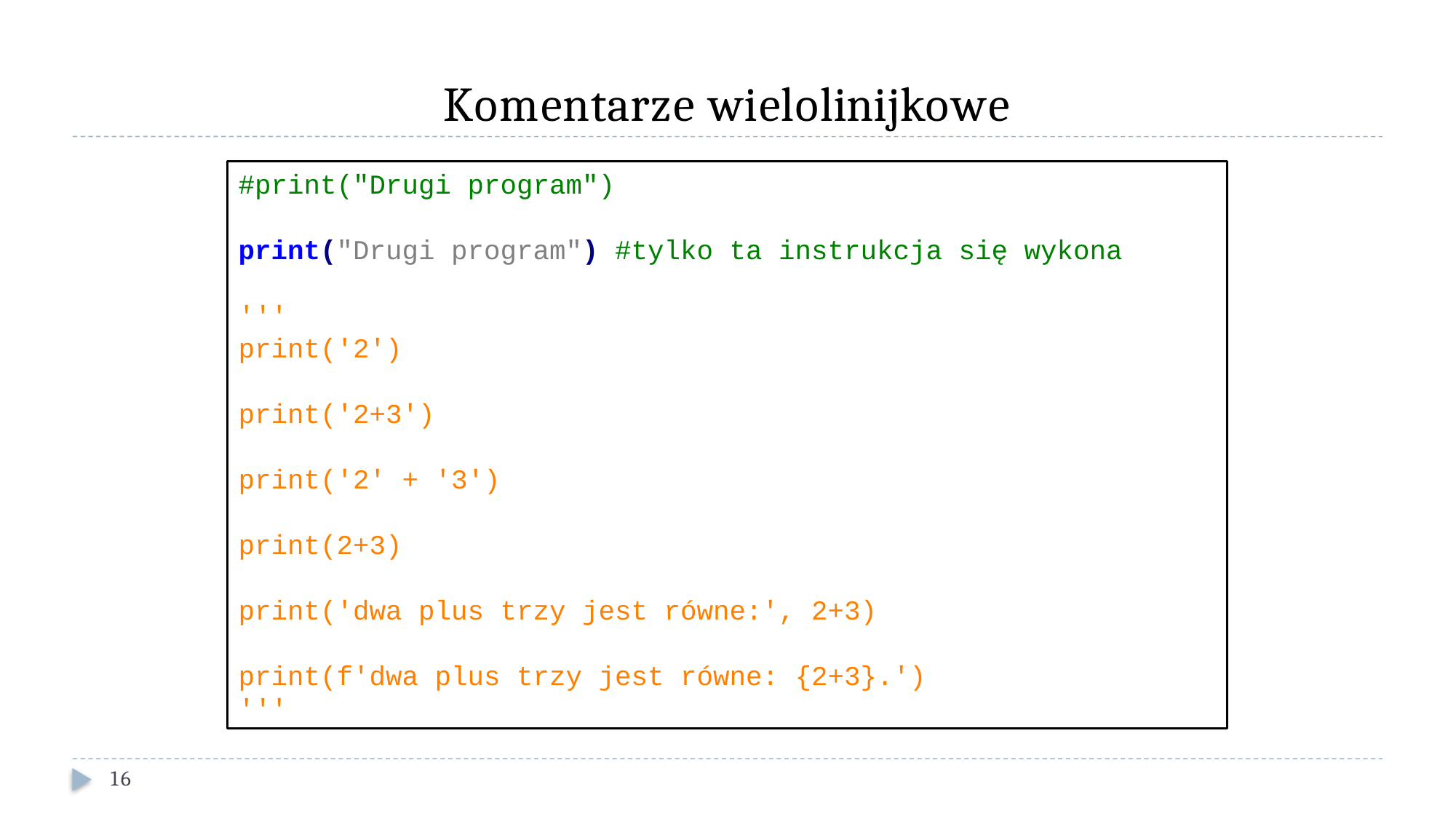

# Komentarze wielolinijkowe
#print("Drugi program")

print("Drugi program") #tylko ta instrukcja się wykona

'''
print('2')

print('2+3')

print('2' + '3')

print(2+3)

print('dwa plus trzy jest równe:', 2+3)

print(f'dwa plus trzy jest równe: {2+3}.')
'''
16